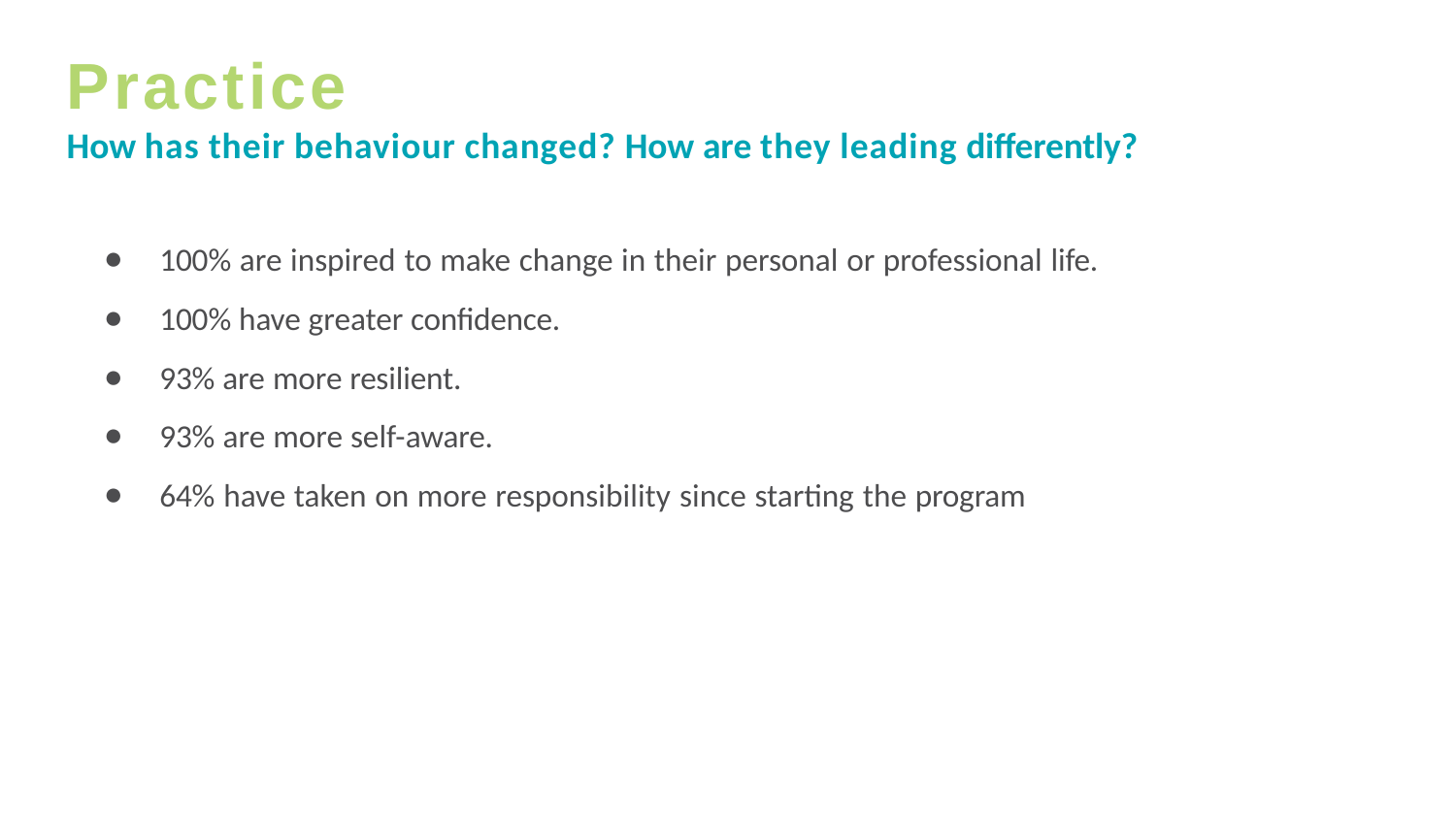

# Practice
How has their behaviour changed? How are they leading diﬀerently?
100% are inspired to make change in their personal or professional life.
100% have greater confidence.
93% are more resilient.
93% are more self-aware.
64% have taken on more responsibility since starting the program